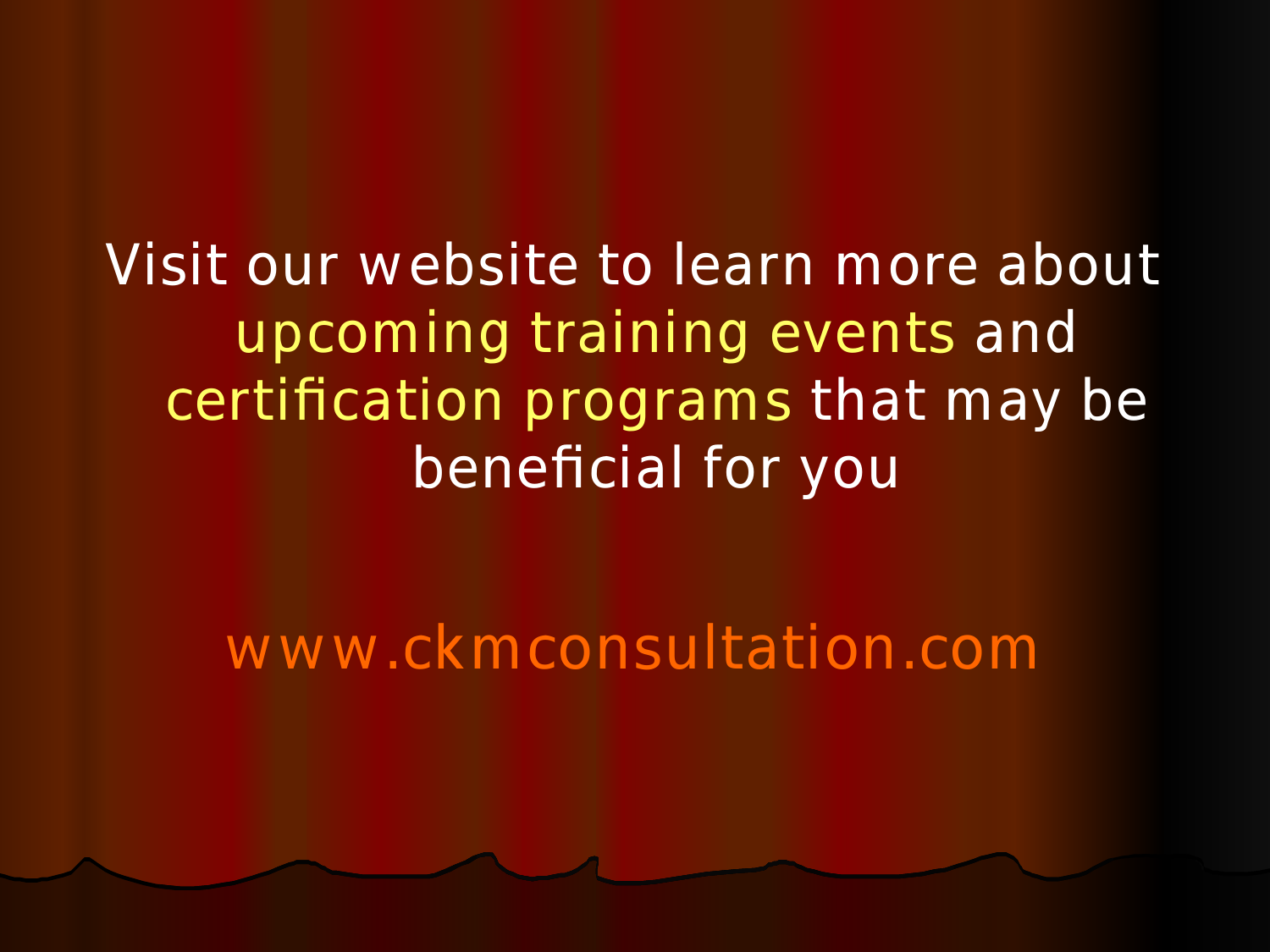

Visit our website to learn more about upcoming training events and certification programs that may be beneficial for you
www.ckmconsultation.com